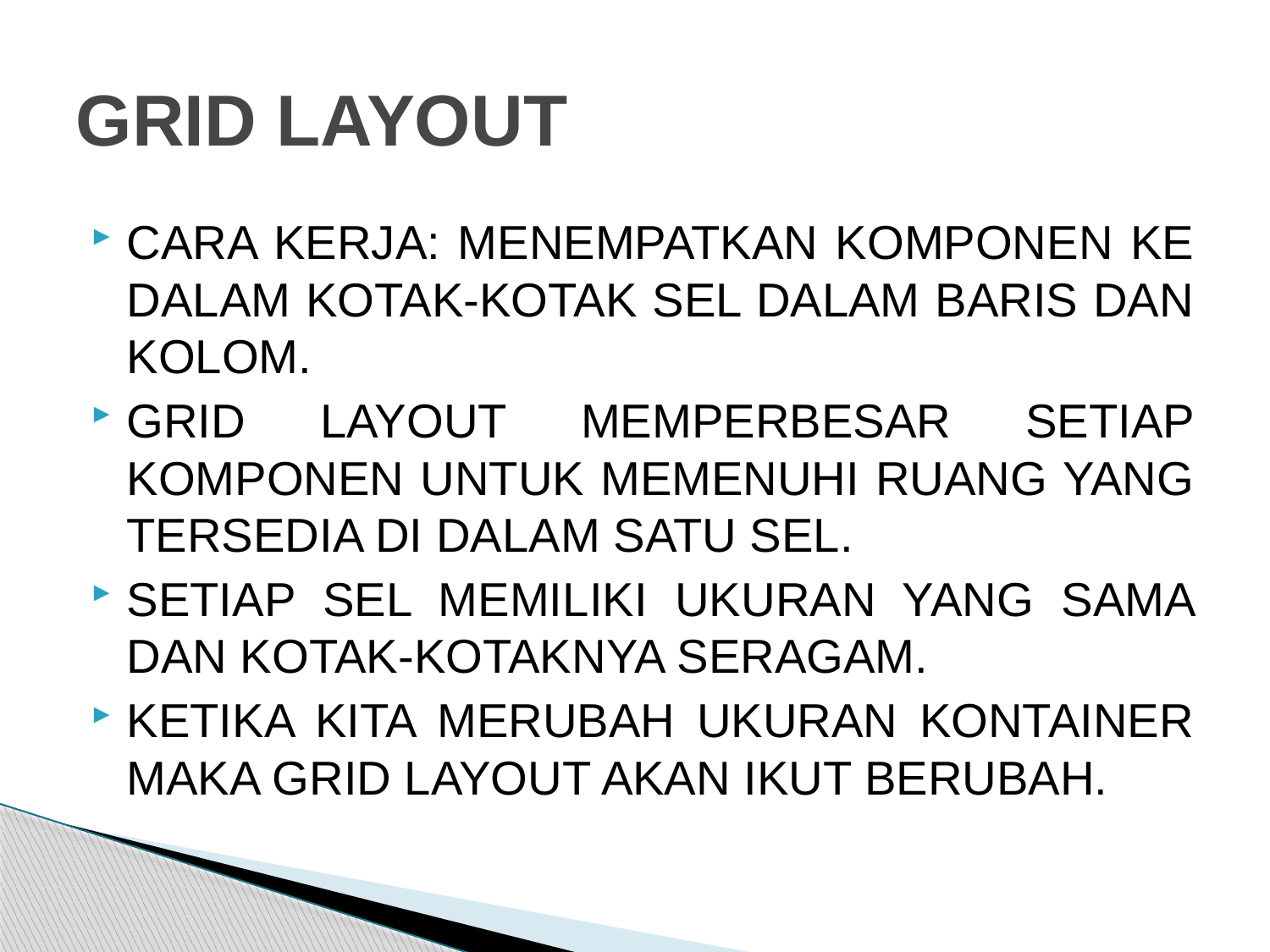

# GRID LAYOUT
CARA KERJA: MENEMPATKAN KOMPONEN KE DALAM KOTAK-KOTAK SEL DALAM BARIS DAN KOLOM.
GRID LAYOUT MEMPERBESAR SETIAP KOMPONEN UNTUK MEMENUHI RUANG YANG TERSEDIA DI DALAM SATU SEL.
SETIAP SEL MEMILIKI UKURAN YANG SAMA DAN KOTAK-KOTAKNYA SERAGAM.
KETIKA KITA MERUBAH UKURAN KONTAINER MAKA GRID LAYOUT AKAN IKUT BERUBAH.